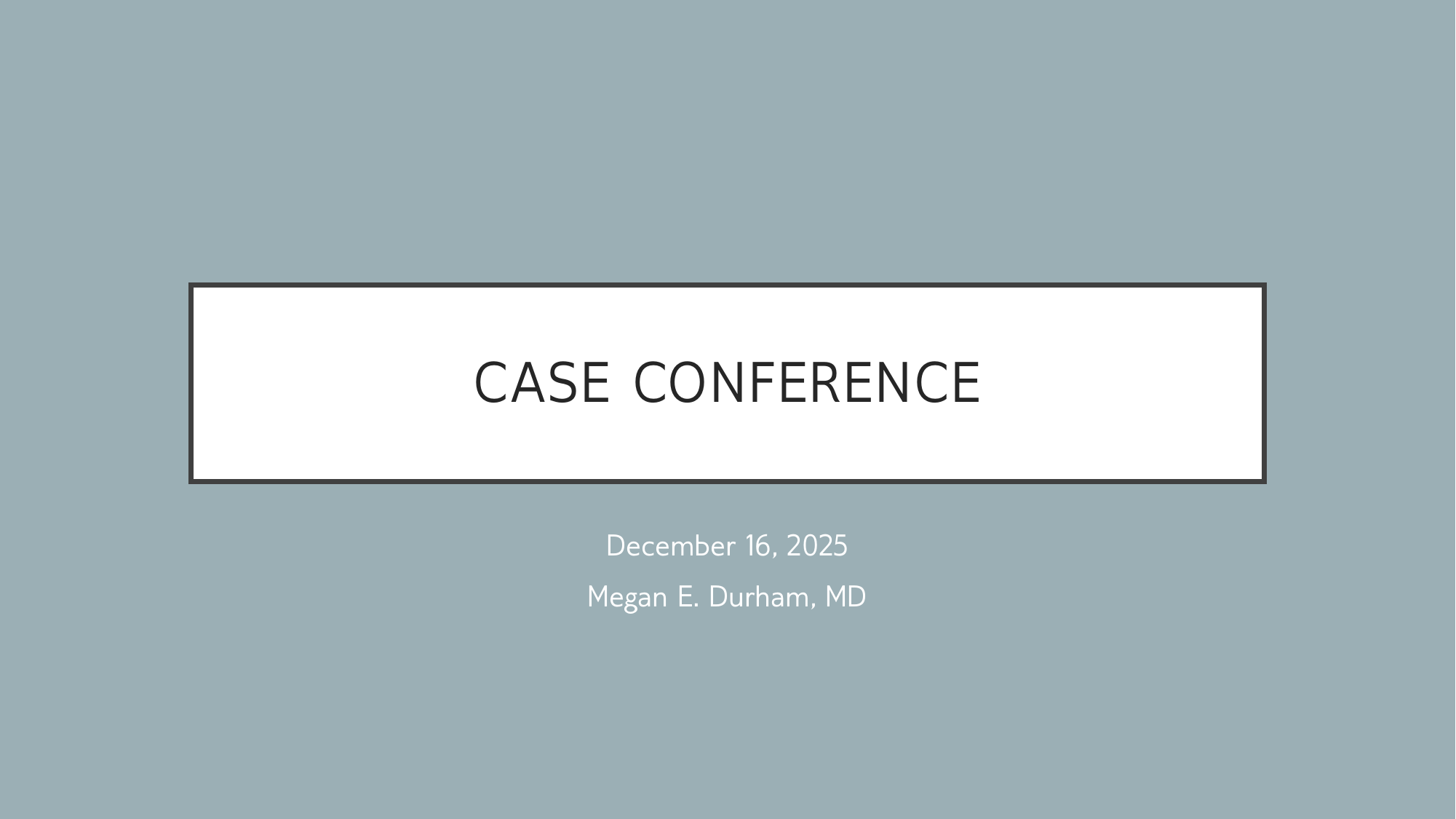

# Case CONFERENCE
December 16, 2025
Megan E. Durham, MD